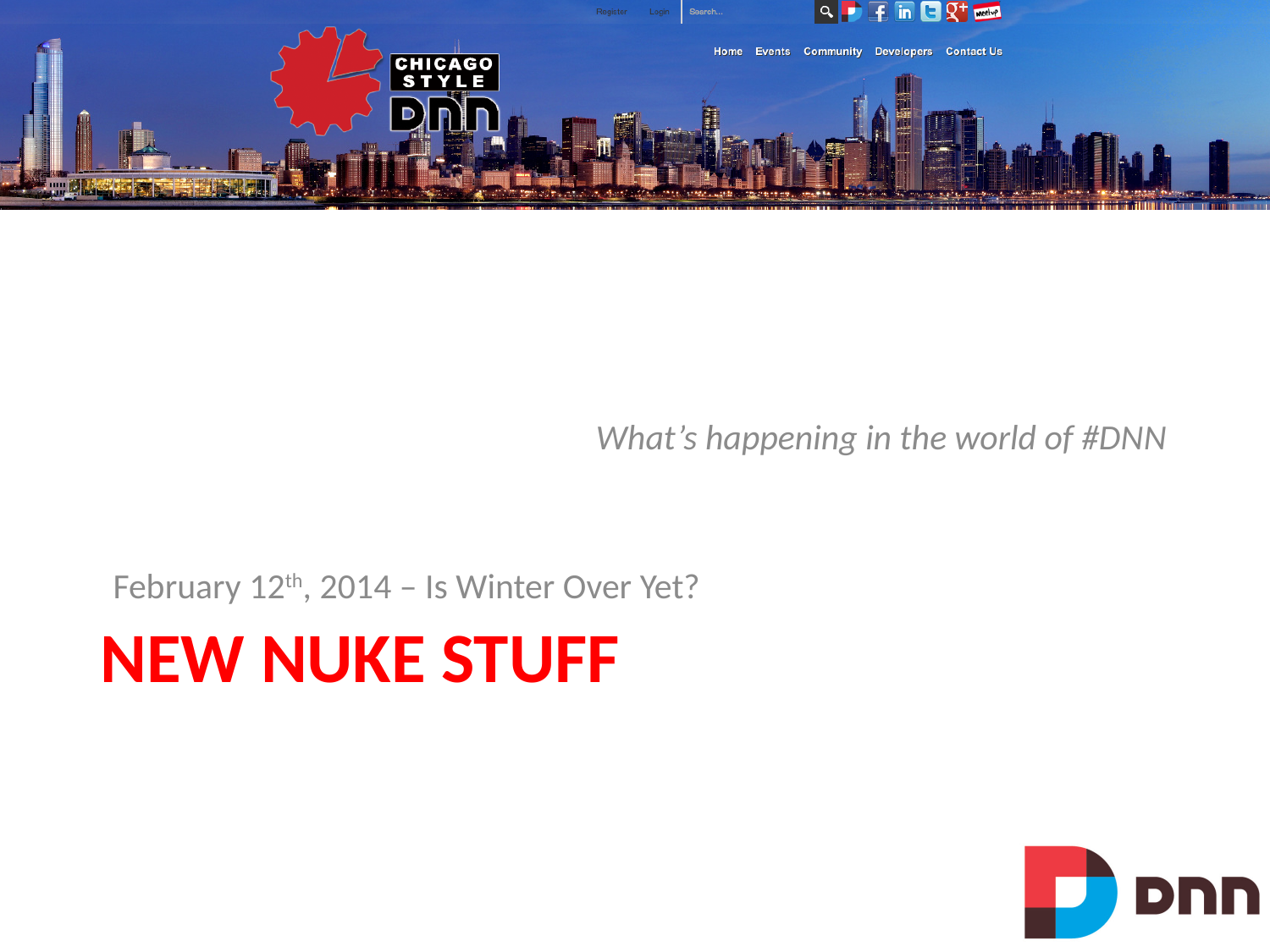

What’s happening in the world of #DNN

February 12th, 2014 – Is Winter Over Yet?
# New nuke stuff